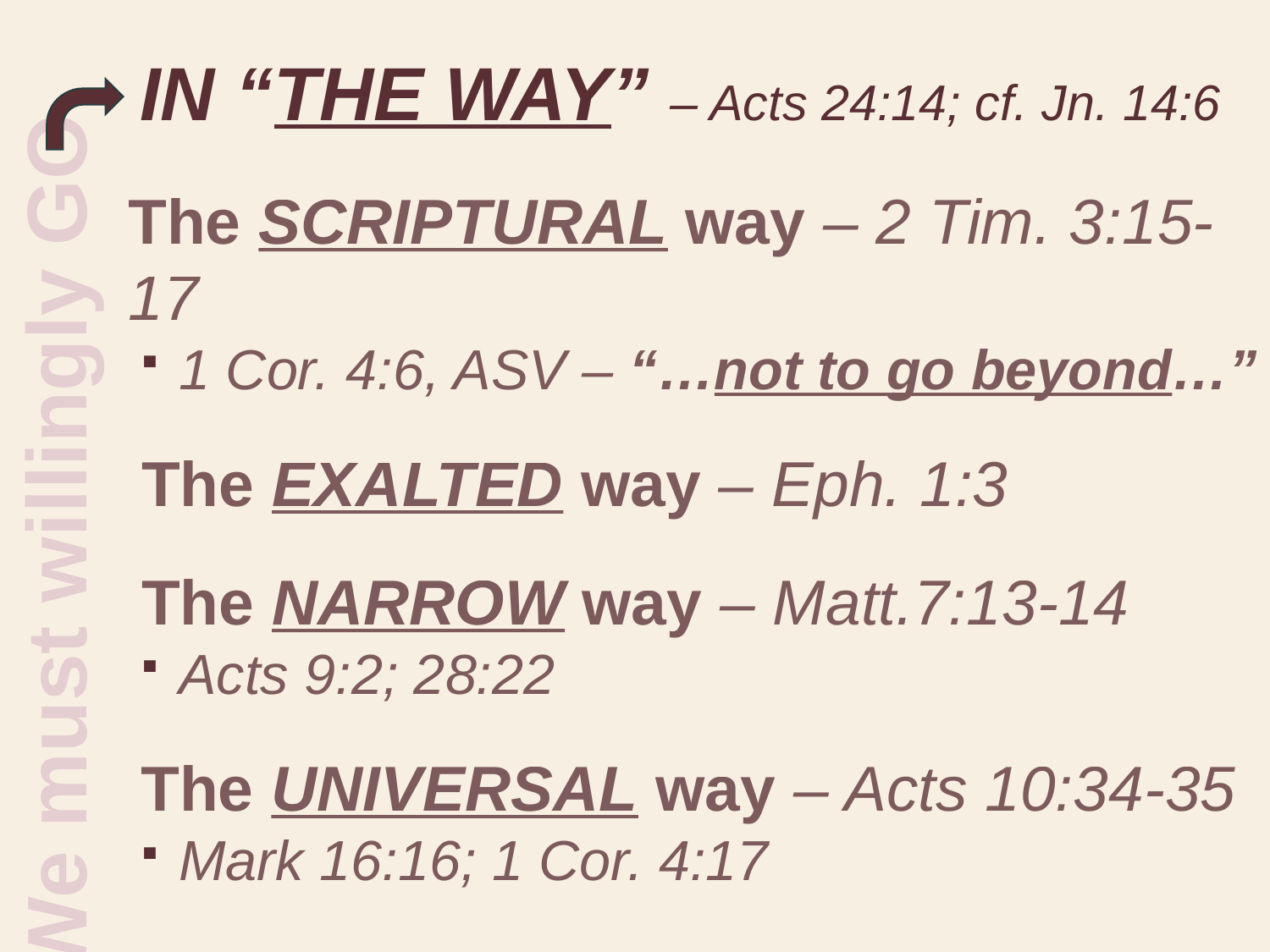

# IN “THE WAY” – Acts 24:14; cf. Jn. 14:6

The SCRIPTURAL way – 2 Tim. 3:15-17
1 Cor. 4:6, ASV – “…not to go beyond…”
The EXALTED way – Eph. 1:3
The NARROW way – Matt.7:13-14
Acts 9:2; 28:22
The UNIVERSAL way – Acts 10:34-35
Mark 16:16; 1 Cor. 4:17
We must willingly GO